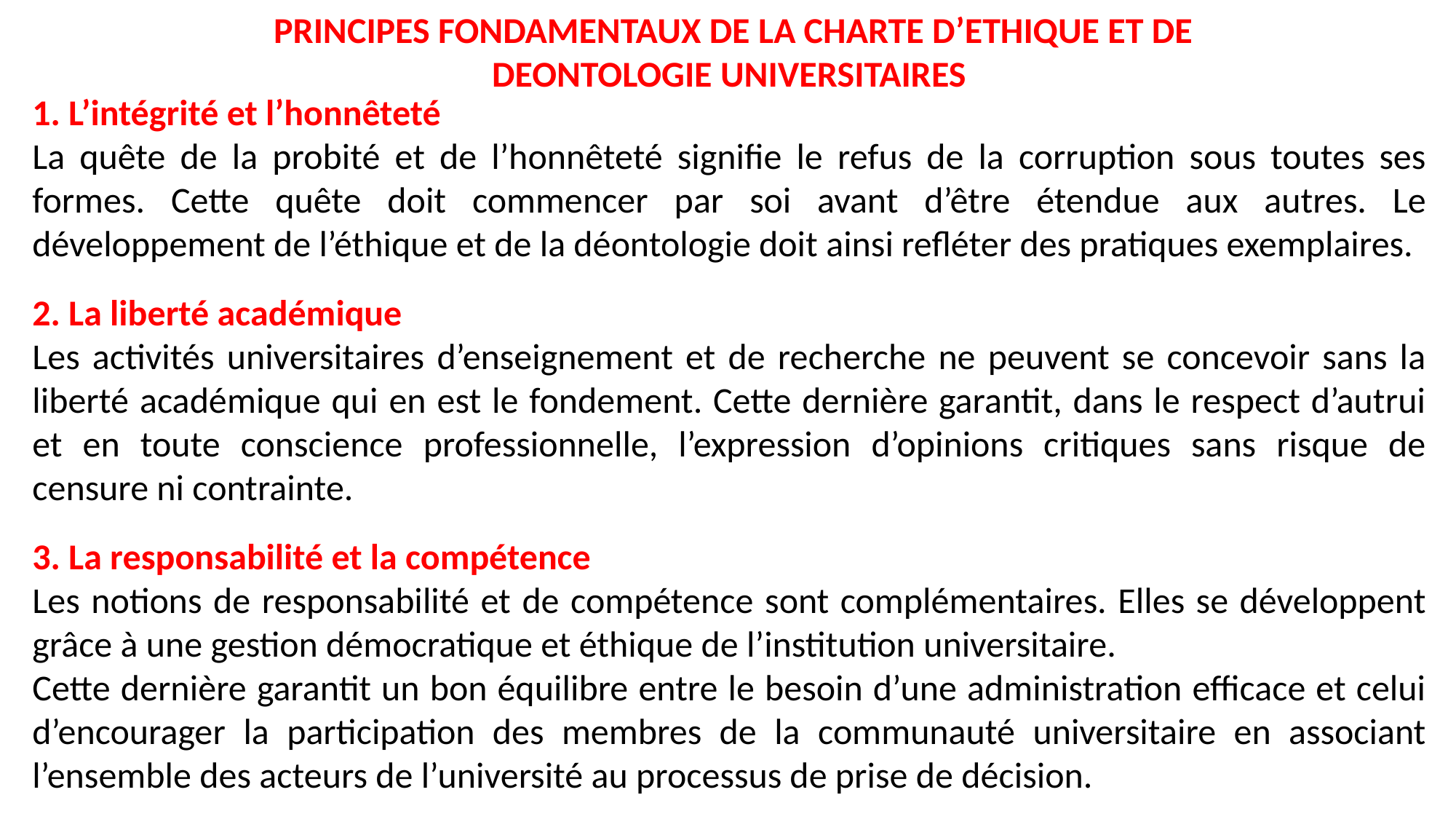

PRINCIPES FONDAMENTAUX DE LA CHARTE D’ETHIQUE ET DE DEONTOLOGIE UNIVERSITAIRES
1. L’intégrité et l’honnêteté
La quête de la probité et de l’honnêteté signifie le refus de la corruption sous toutes ses formes. Cette quête doit commencer par soi avant d’être étendue aux autres. Le développement de l’éthique et de la déontologie doit ainsi refléter des pratiques exemplaires.

2. La liberté académique
Les activités universitaires d’enseignement et de recherche ne peuvent se concevoir sans la liberté académique qui en est le fondement. Cette dernière garantit, dans le respect d’autrui et en toute conscience professionnelle, l’expression d’opinions critiques sans risque de censure ni contrainte.

3. La responsabilité et la compétence
Les notions de responsabilité et de compétence sont complémentaires. Elles se développent grâce à une gestion démocratique et éthique de l’institution universitaire.
Cette dernière garantit un bon équilibre entre le besoin d’une administration efficace et celui d’encourager la participation des membres de la communauté universitaire en associant l’ensemble des acteurs de l’université au processus de prise de décision.